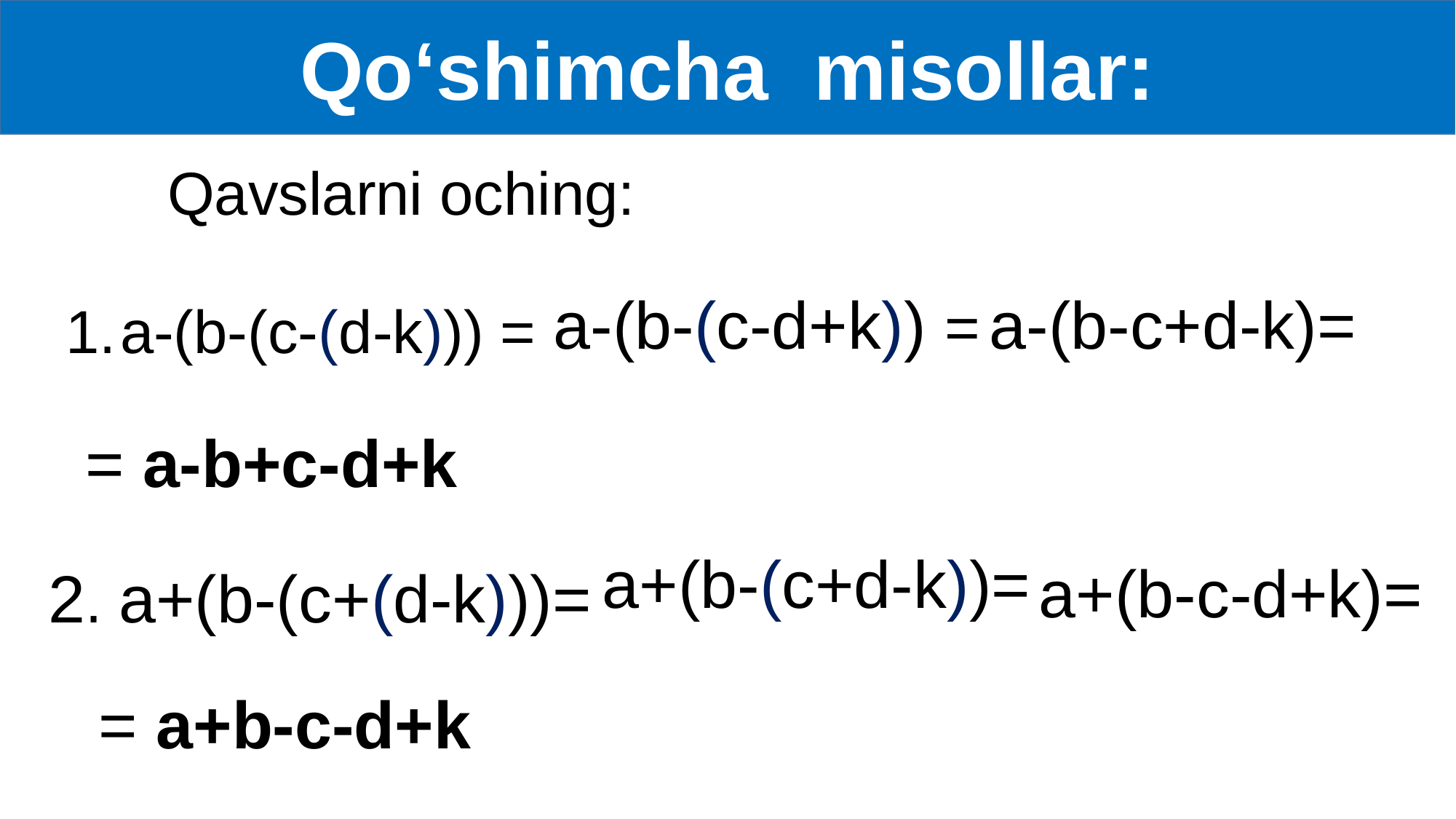

Qo‘shimcha  misollar:
Qavslarni oching:
a-(b-(c-d+k)) =

 a-(b-c+d-k)=

a-(b-(c-(d-k))) =
    = a-b+c-d+k
  2. a+(b-(c+(d-k)))=

a+(b-c-d+k)=
a+(b-(c+d-k))=
= a+b-c-d+k